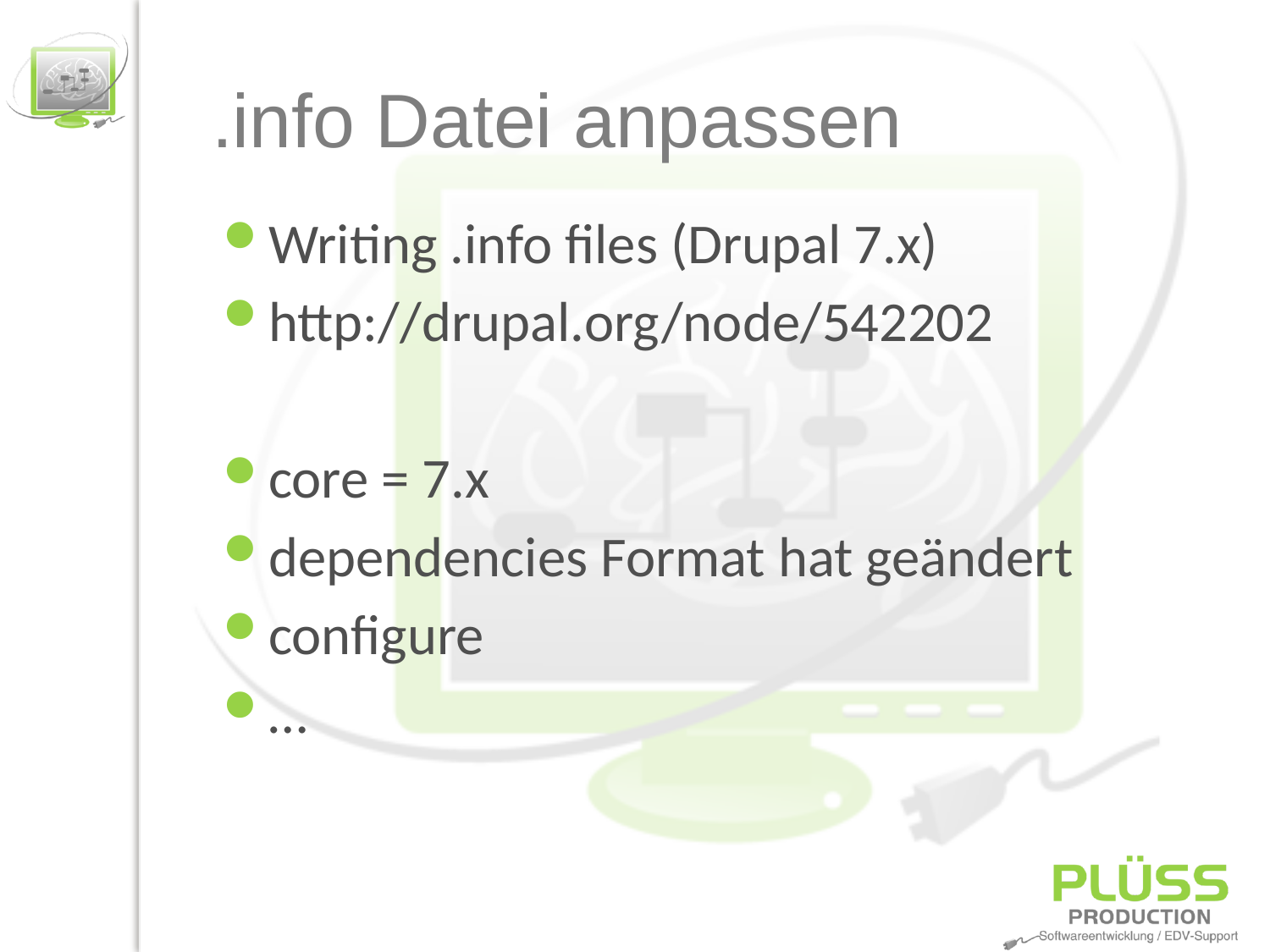

# .info Datei anpassen
Writing .info files (Drupal 7.x)
http://drupal.org/node/542202

core = 7.x
dependencies Format hat geändert
configure
…